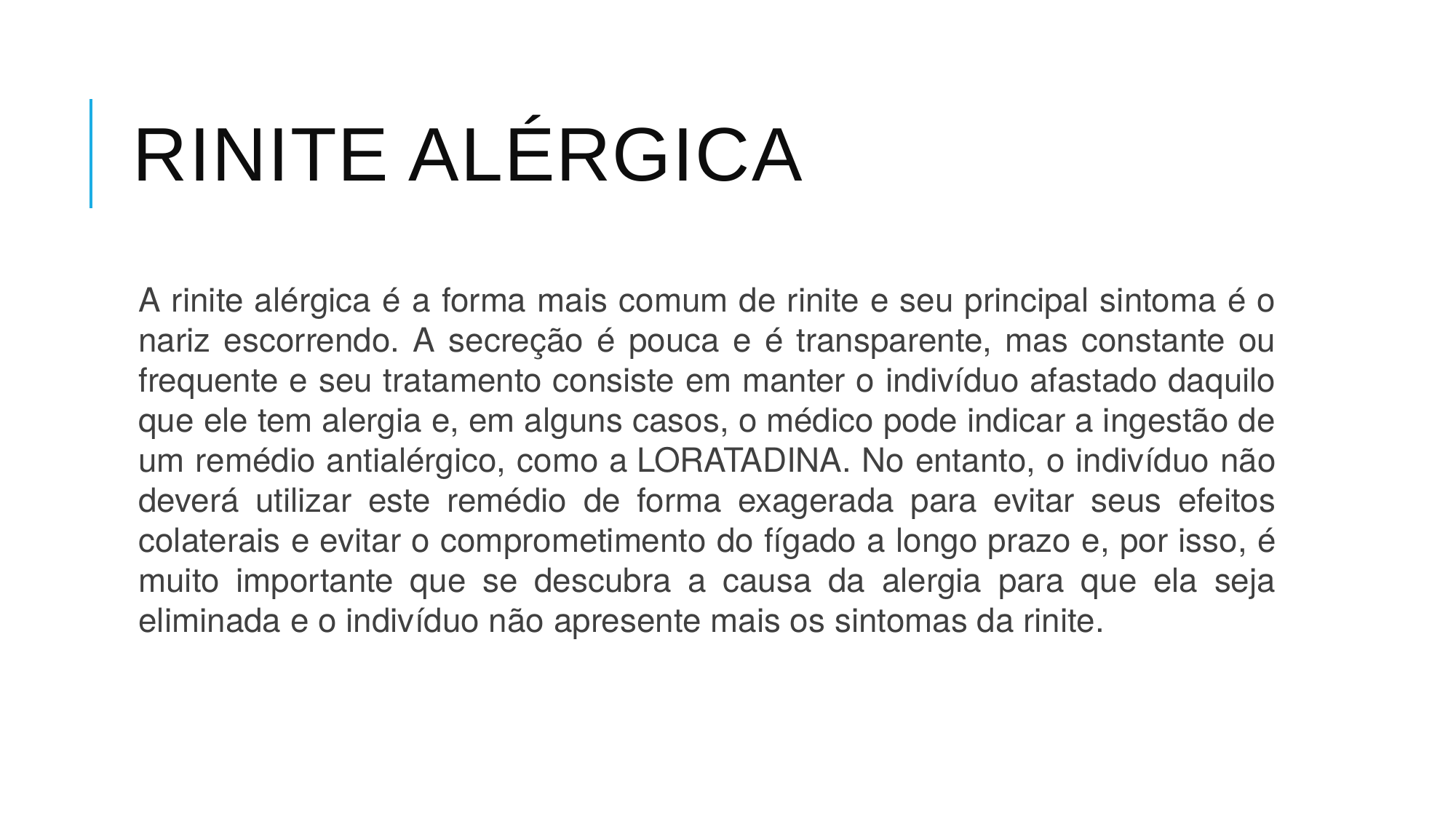

# Rinite alérgica
A rinite alérgica é a forma mais comum de rinite e seu principal sintoma é o nariz escorrendo. A secreção é pouca e é transparente, mas constante ou frequente e seu tratamento consiste em manter o indivíduo afastado daquilo que ele tem alergia e, em alguns casos, o médico pode indicar a ingestão de um remédio antialérgico, como a LORATADINA. No entanto, o indivíduo não deverá utilizar este remédio de forma exagerada para evitar seus efeitos colaterais e evitar o comprometimento do fígado a longo prazo e, por isso, é muito importante que se descubra a causa da alergia para que ela seja eliminada e o indivíduo não apresente mais os sintomas da rinite.